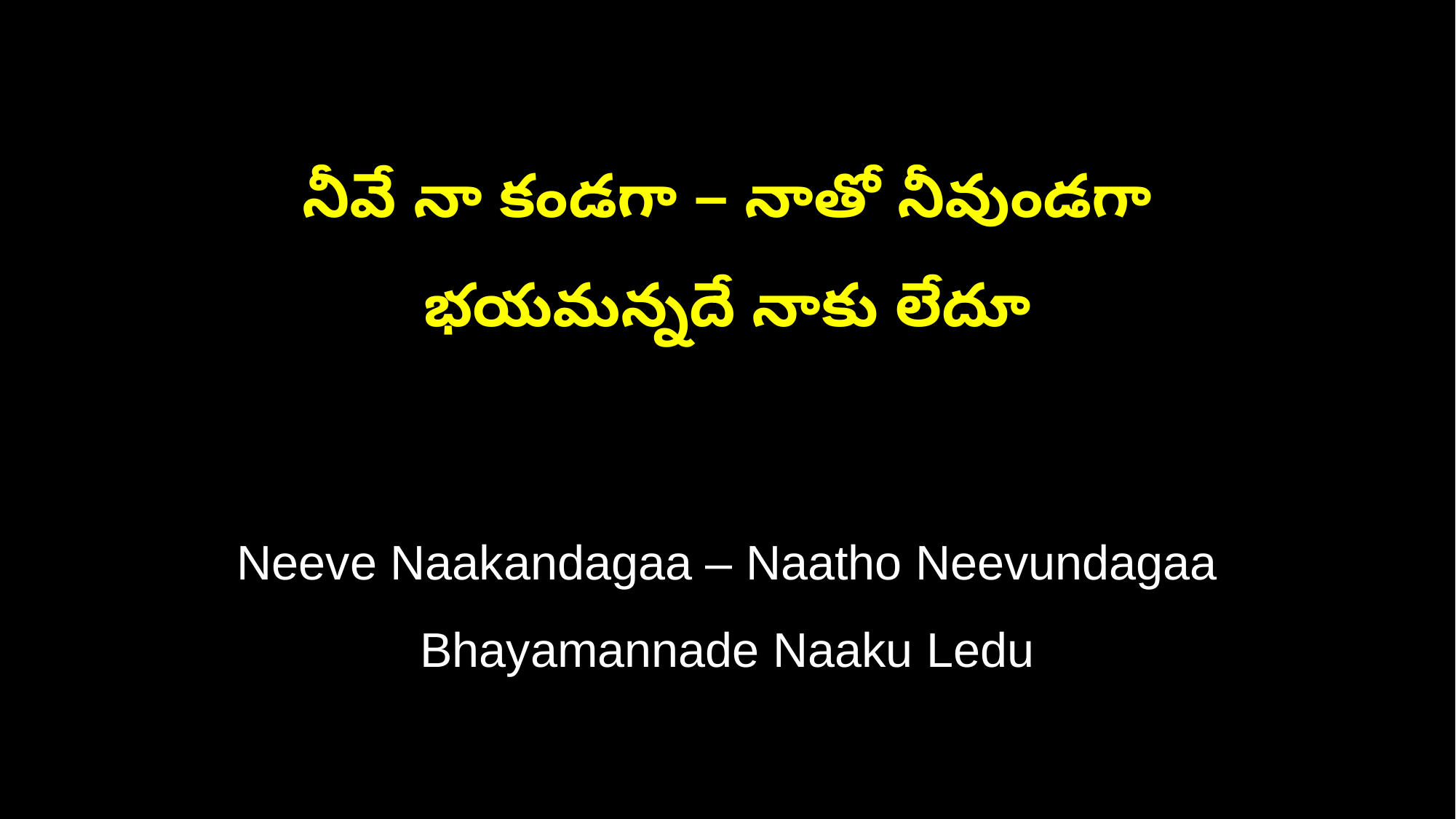

నీవే నా కండగా – నాతో నీవుండగా
భయమన్నదే నాకు లేదూ
Neeve Naakandagaa – Naatho Neevundagaa
Bhayamannade Naaku Ledu